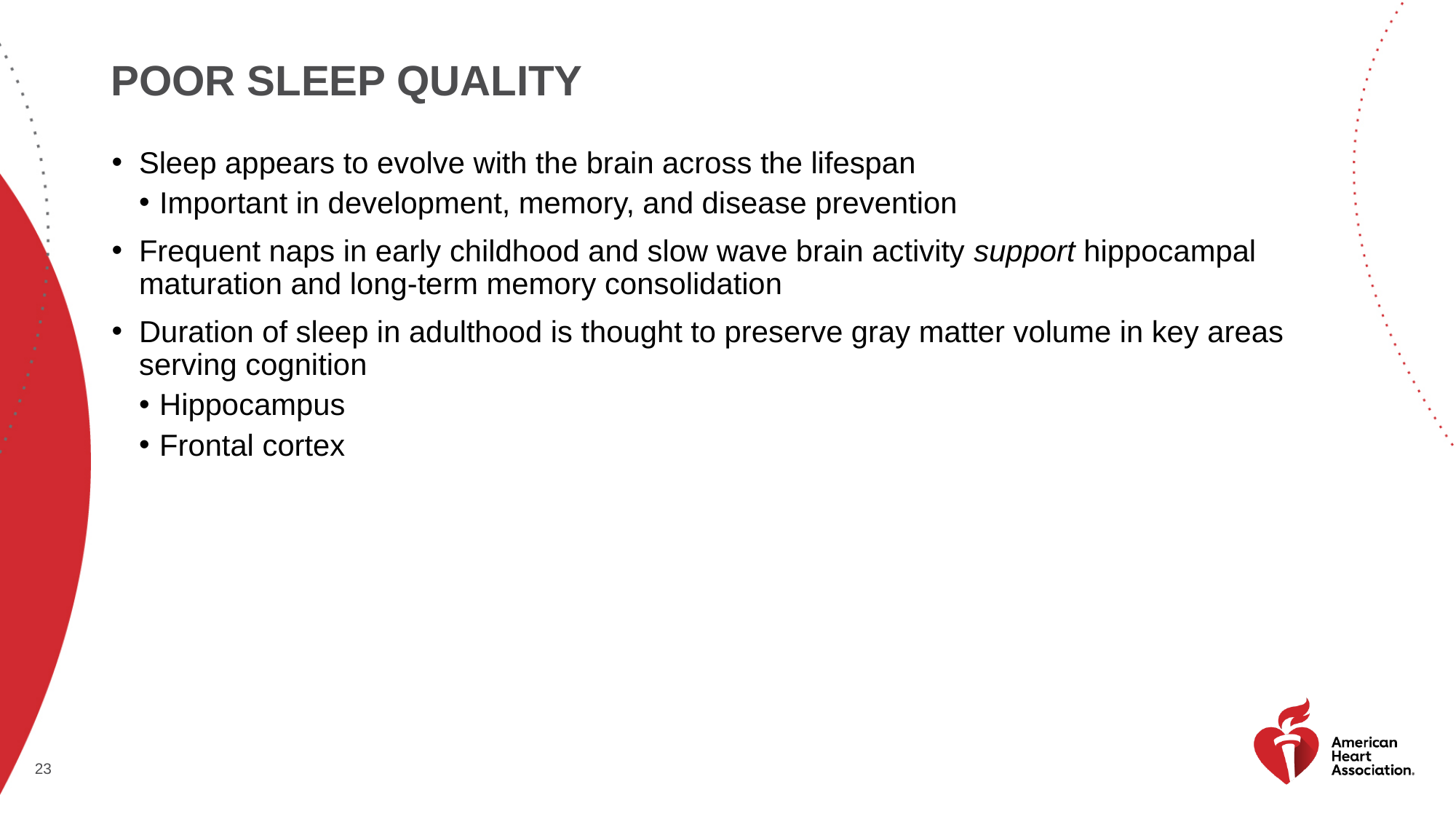

# Poor sleep quality
Sleep appears to evolve with the brain across the lifespan
Important in development, memory, and disease prevention
Frequent naps in early childhood and slow wave brain activity support hippocampal maturation and long-term memory consolidation
Duration of sleep in adulthood is thought to preserve gray matter volume in key areas serving cognition
Hippocampus
Frontal cortex